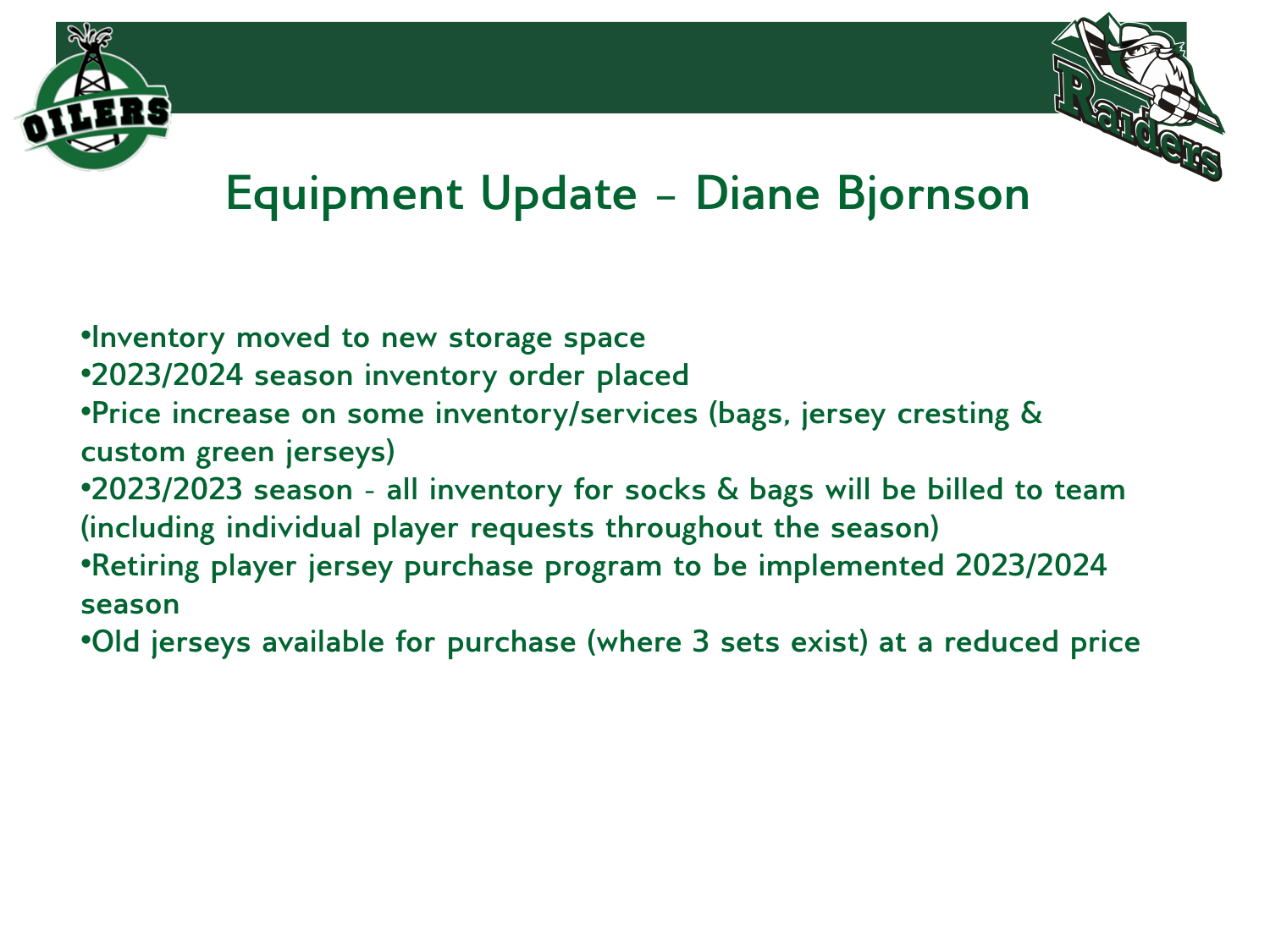

# Equipment Update – Diane Bjornson
Inventory moved to new storage space
2023/2024 season inventory order placed
Price increase on some inventory/services (bags, jersey cresting & custom green jerseys)
2023/2023 season - all inventory for socks & bags will be billed to team (including individual player requests throughout the season)
Retiring player jersey purchase program to be implemented 2023/2024 season
Old jerseys available for purchase (where 3 sets exist) at a reduced price